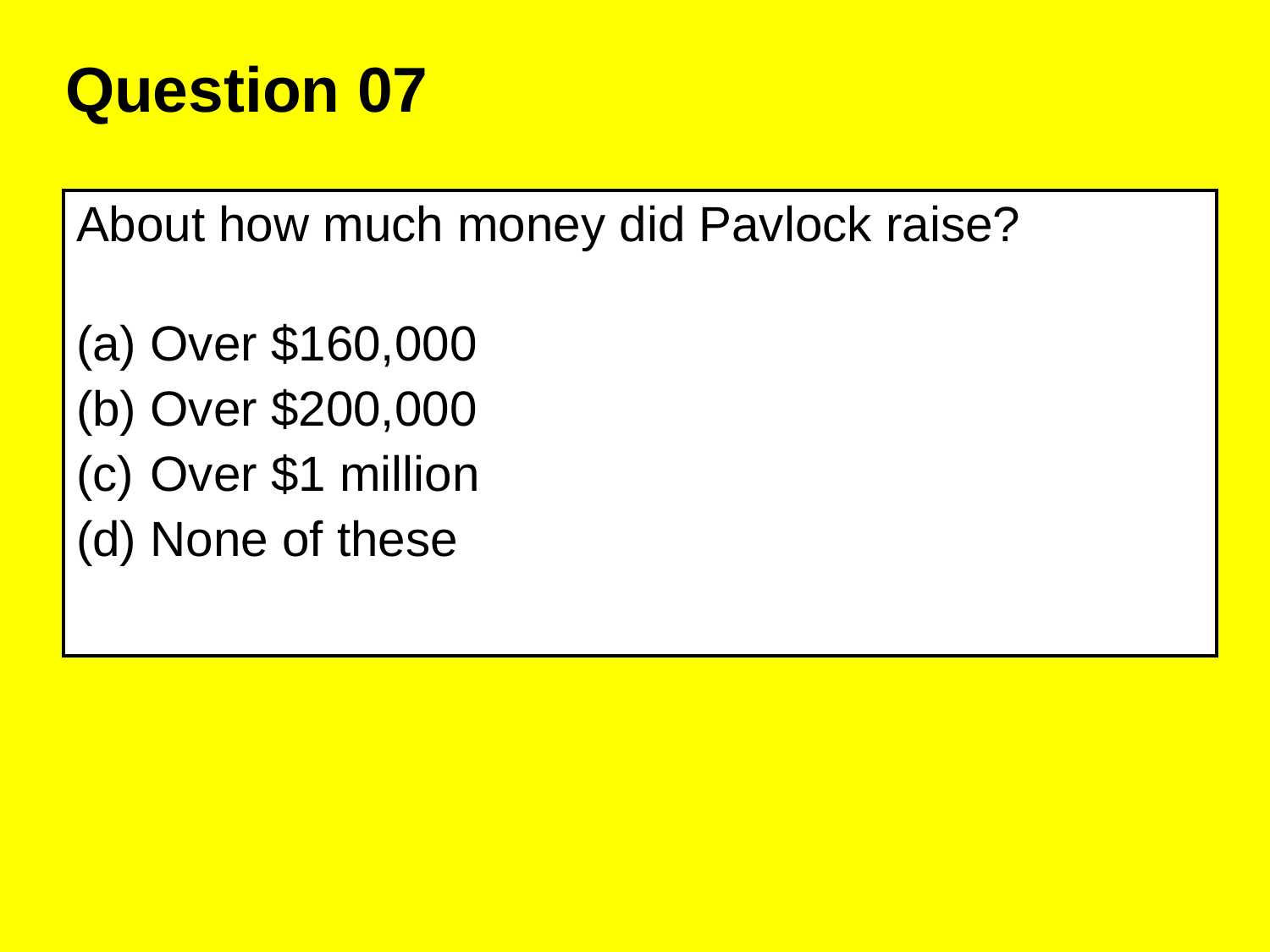

Question 07
| About how much money did Pavlock raise? Over $160,000 Over $200,000 Over $1 million None of these |
| --- |